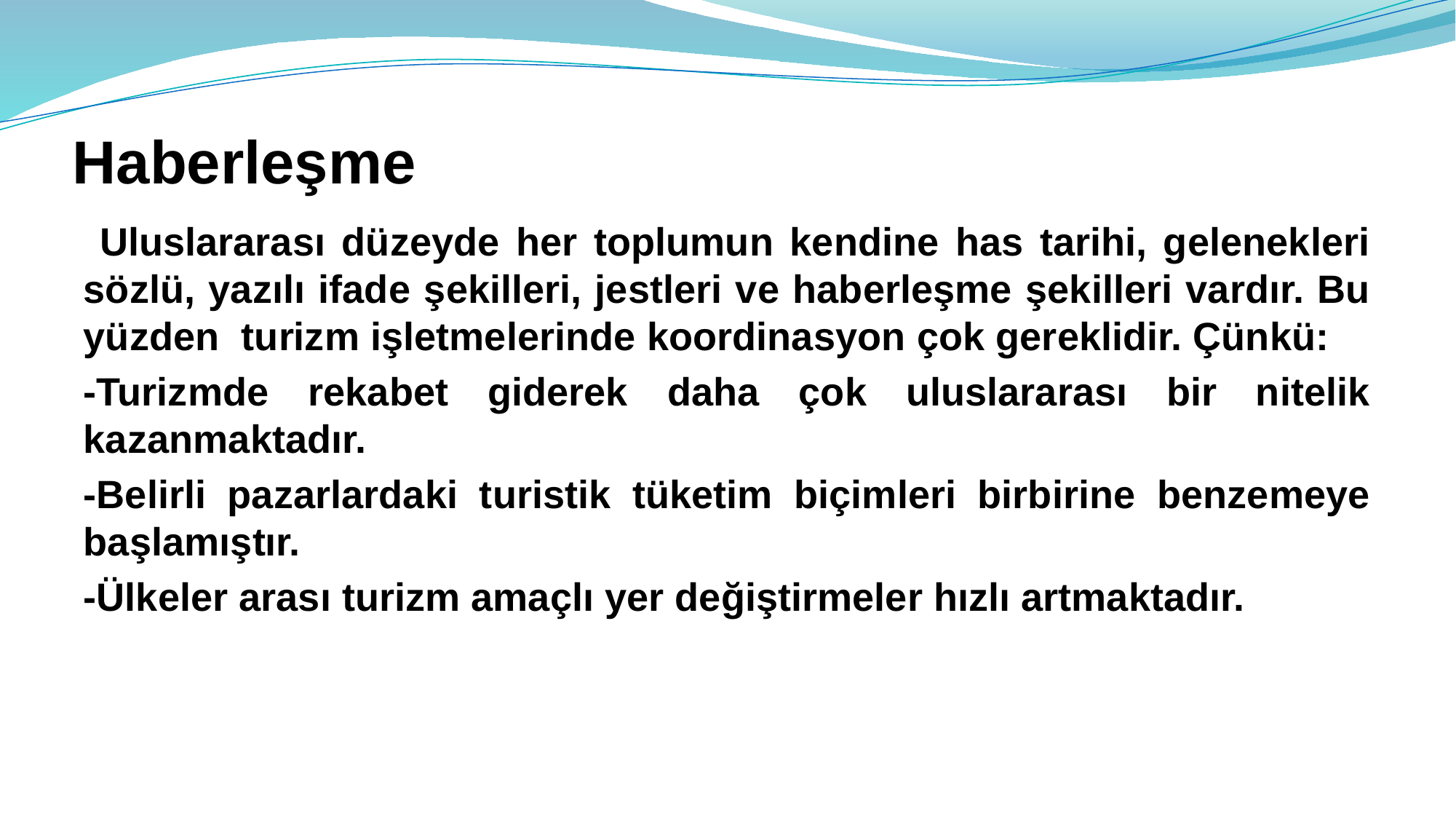

# Haberleşme
 Uluslararası düzeyde her toplumun kendine has tarihi, gelenekleri sözlü, yazılı ifade şekilleri, jestleri ve haberleşme şekilleri vardır. Bu yüzden  turizm işletmelerinde koordinasyon çok gereklidir. Çünkü:
-Turizmde rekabet giderek daha çok uluslararası bir nitelik kazanmaktadır.
-Belirli pazarlardaki turistik tüketim biçimleri birbirine benzemeye başlamıştır.
-Ülkeler arası turizm amaçlı yer değiştirmeler hızlı artmaktadır.